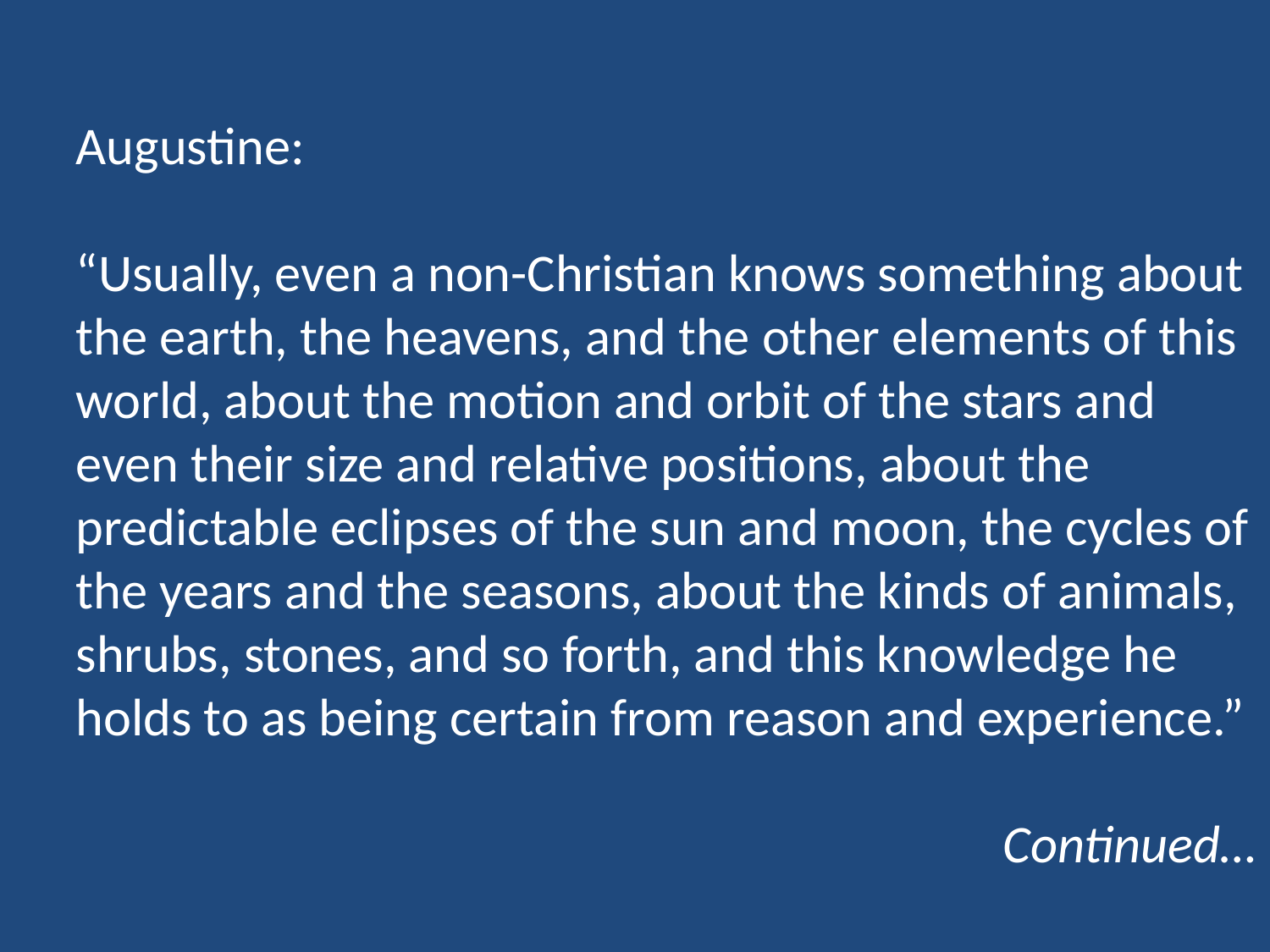

Augustine:

“Usually, even a non-Christian knows something about the earth, the heavens, and the other elements of this world, about the motion and orbit of the stars and even their size and relative positions, about the predictable eclipses of the sun and moon, the cycles of the years and the seasons, about the kinds of animals, shrubs, stones, and so forth, and this knowledge he holds to as being certain from reason and experience.”

Continued…